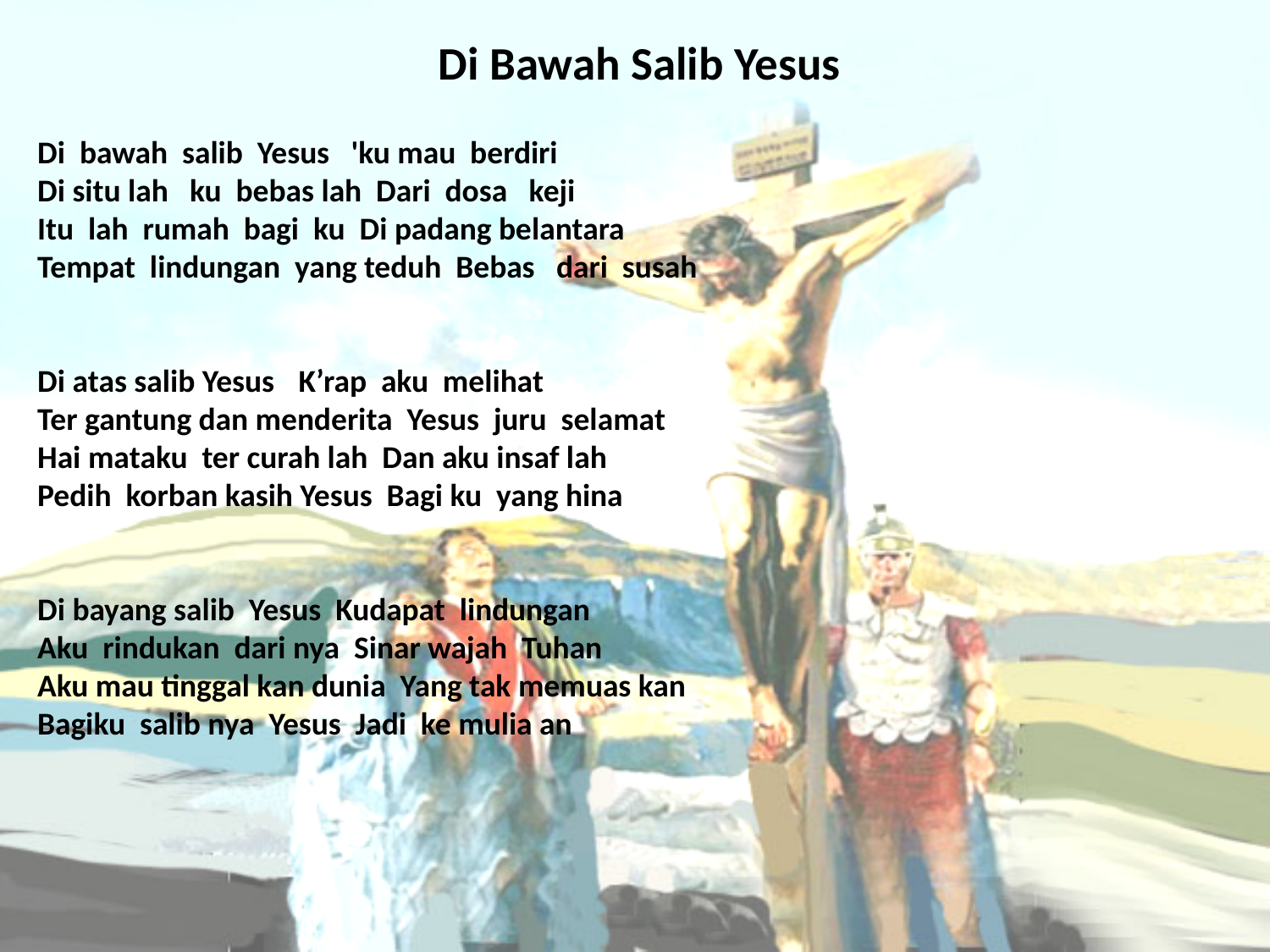

# Di Bawah Salib Yesus
Di  bawah  salib  Yesus   'ku mau  berdiri
Di situ lah   ku  bebas lah  Dari  dosa   keji
Itu  lah  rumah  bagi  ku  Di padang belantara
Tempat  lindungan  yang teduh  Bebas   dari  susah

Di atas salib Yesus	 K’rap  aku  melihat
Ter gantung dan menderita  Yesus  juru  selamat
Hai mataku  ter curah lah  Dan aku insaf lah
Pedih  korban kasih Yesus  Bagi ku  yang hina

Di bayang salib  Yesus  Kudapat  lindungan
Aku  rindukan  dari nya  Sinar wajah  Tuhan
Aku mau tinggal kan dunia  Yang tak memuas kan
Bagiku  salib nya  Yesus  Jadi  ke mulia an